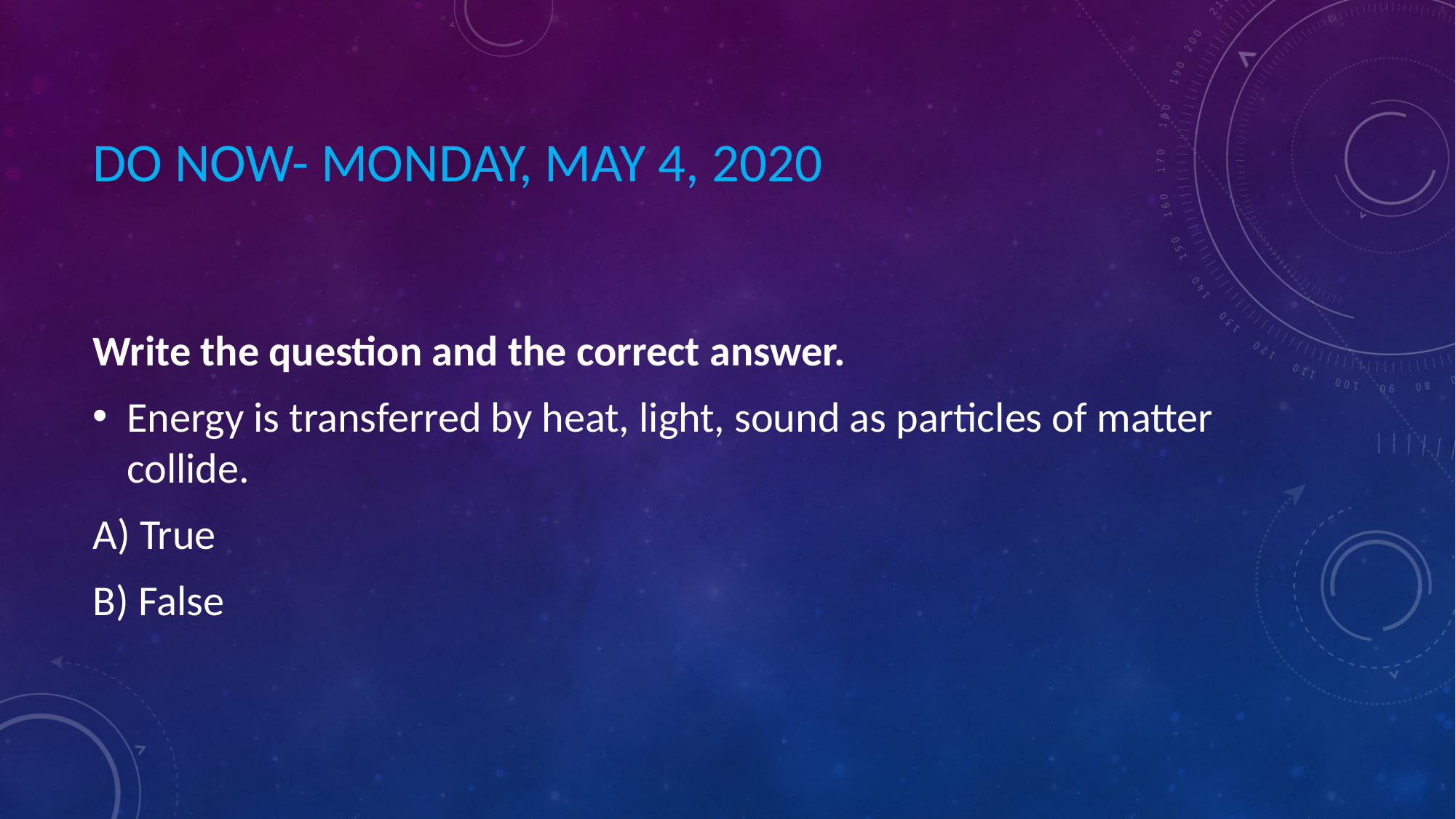

# Do Now- Monday, may 4, 2020
Write the question and the correct answer.
Energy is transferred by heat, light, sound as particles of matter collide.
A) True
B) False